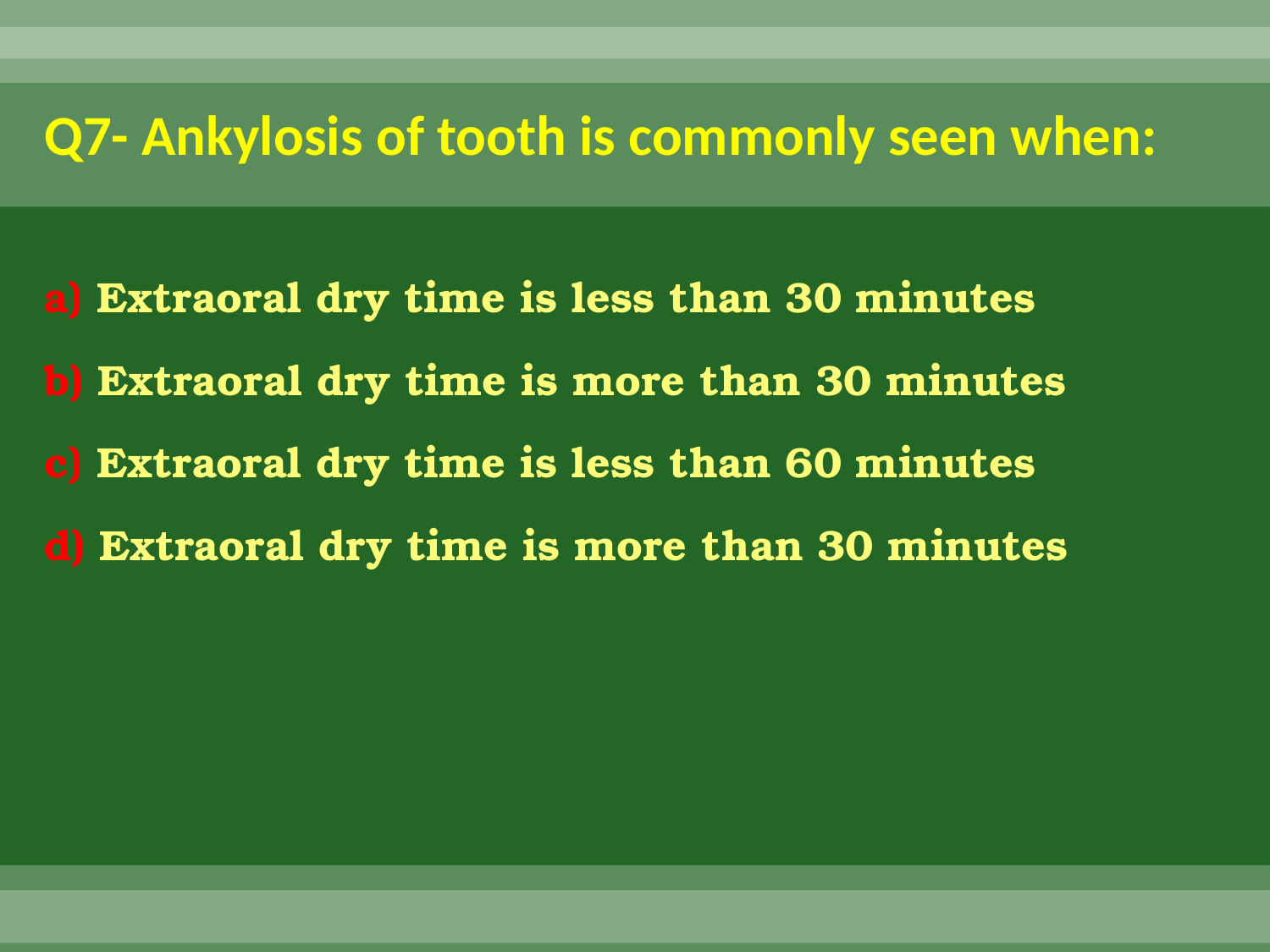

# Q7- Ankylosis of tooth is commonly seen when:
a) Extraoral dry time is less than 30 minutes
b) Extraoral dry time is more than 30 minutes
c) Extraoral dry time is less than 60 minutes
d) Extraoral dry time is more than 30 minutes